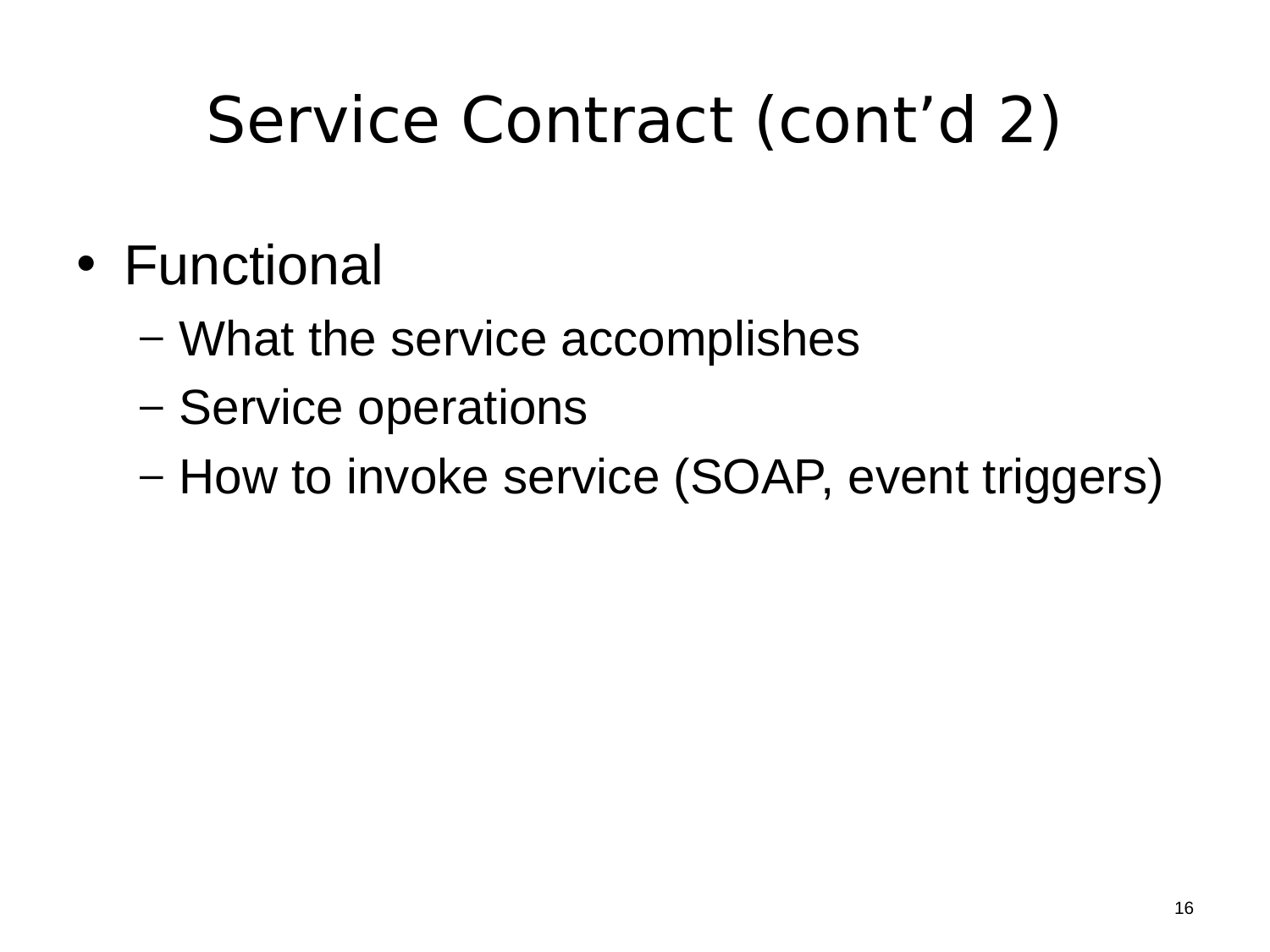

# Service Contract (cont’d 2)
Functional
What the service accomplishes
Service operations
How to invoke service (SOAP, event triggers)
16